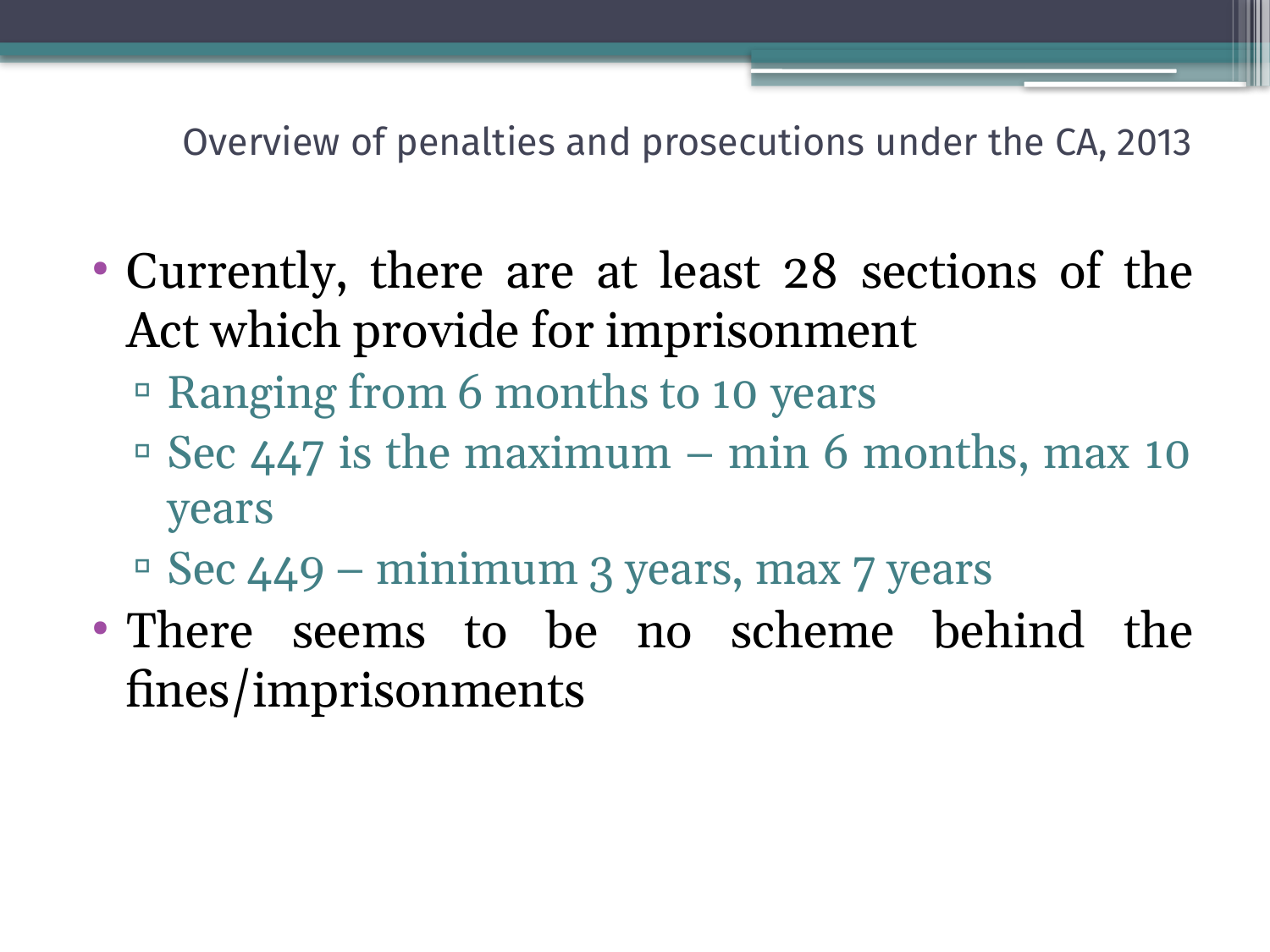

# Overview of penalties and prosecutions under the CA, 2013
Currently, there are at least 28 sections of the Act which provide for imprisonment
Ranging from 6 months to 10 years
Sec 447 is the maximum – min 6 months, max 10 years
Sec 449 – minimum 3 years, max 7 years
There seems to be no scheme behind the fines/imprisonments
16